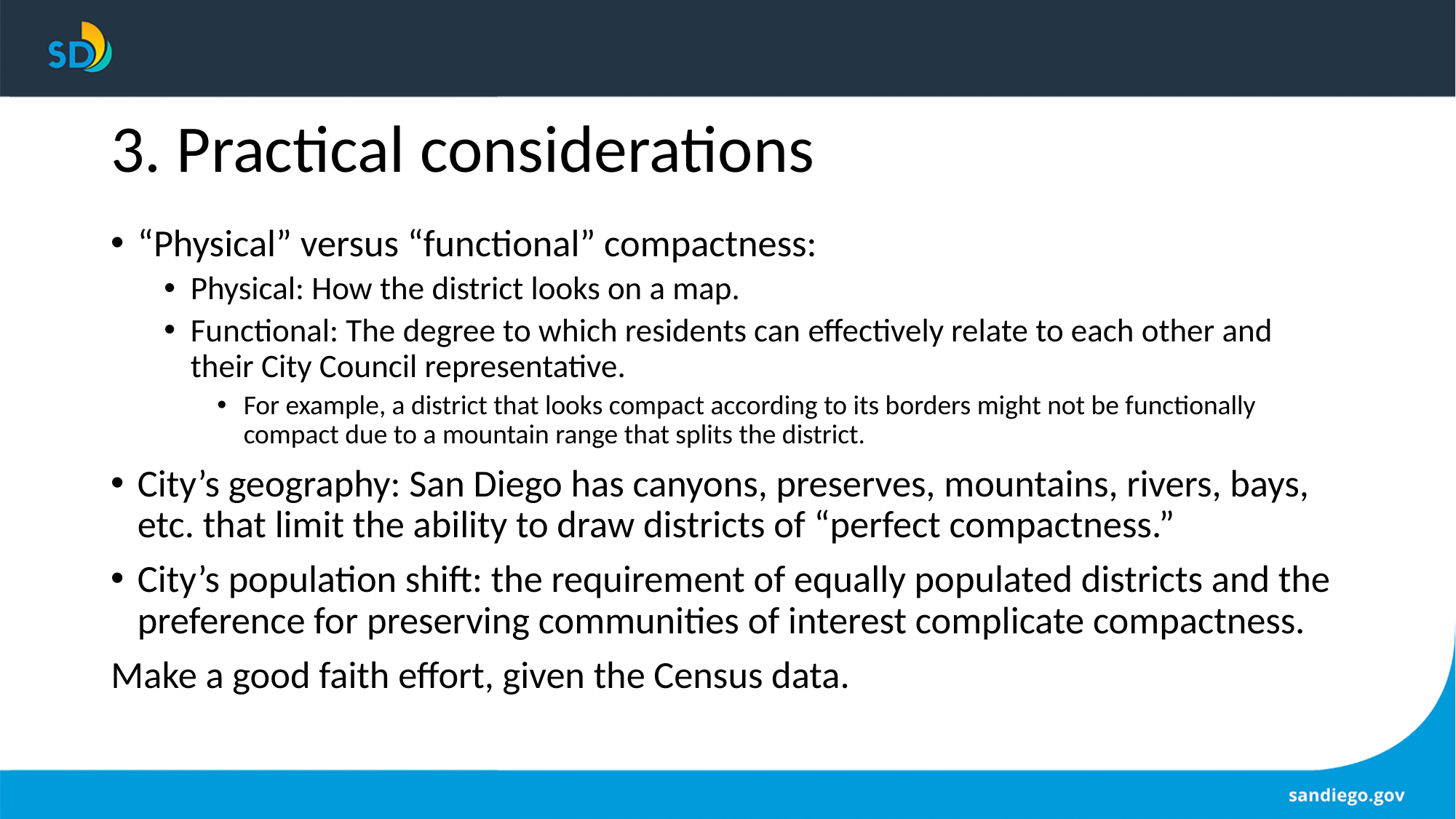

# 3. Practical considerations
“Physical” versus “functional” compactness:
Physical: How the district looks on a map.
Functional: The degree to which residents can effectively relate to each other and their City Council representative.
For example, a district that looks compact according to its borders might not be functionally compact due to a mountain range that splits the district.
City’s geography: San Diego has canyons, preserves, mountains, rivers, bays, etc. that limit the ability to draw districts of “perfect compactness.”
City’s population shift: the requirement of equally populated districts and the preference for preserving communities of interest complicate compactness.
Make a good faith effort, given the Census data.